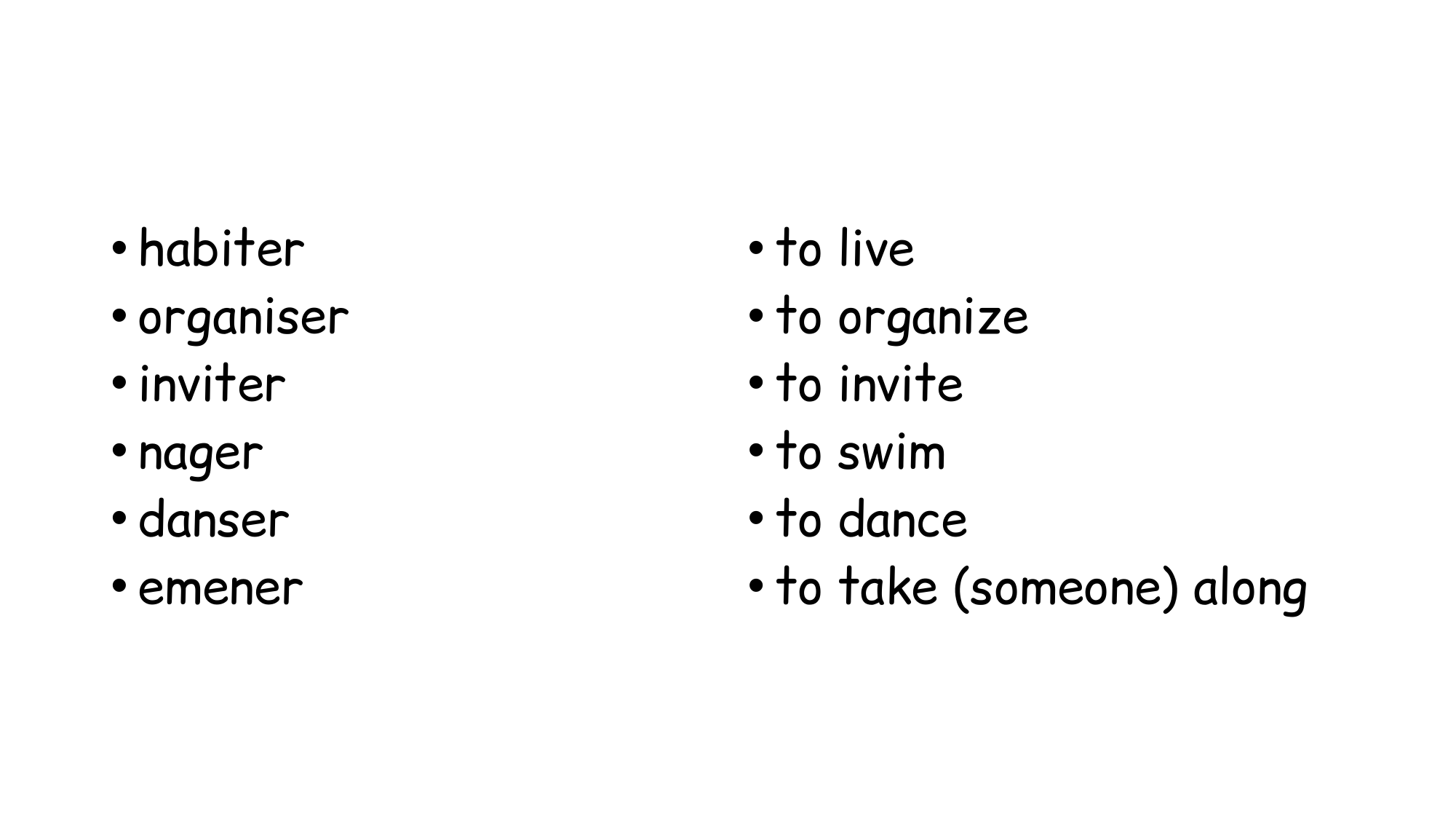

#
habiter
organiser
inviter
nager
danser
emener
to live
to organize
to invite
to swim
to dance
to take (someone) along